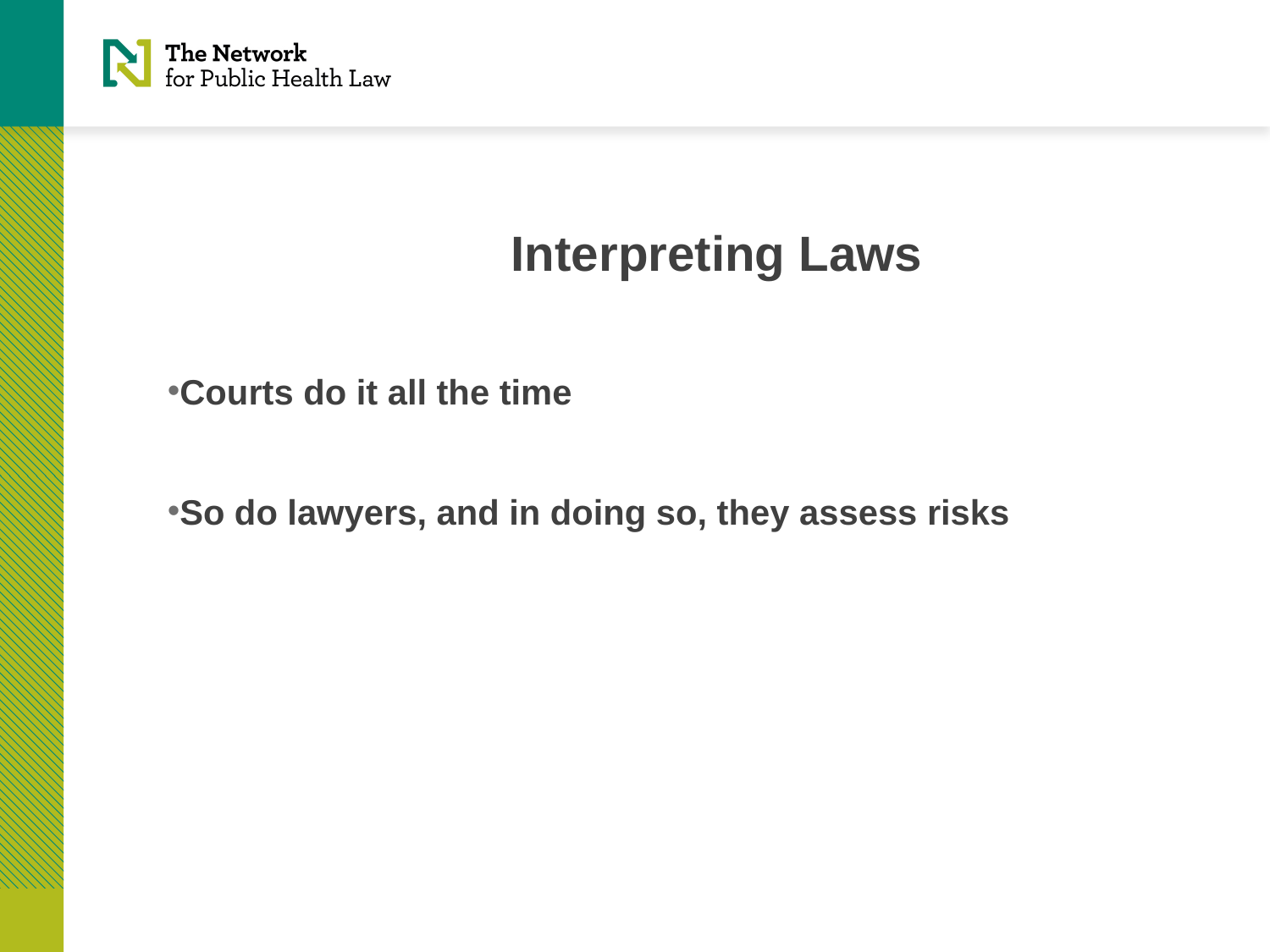

# Interpreting Laws

Courts do it all the time

So do lawyers, and in doing so, they assess risks